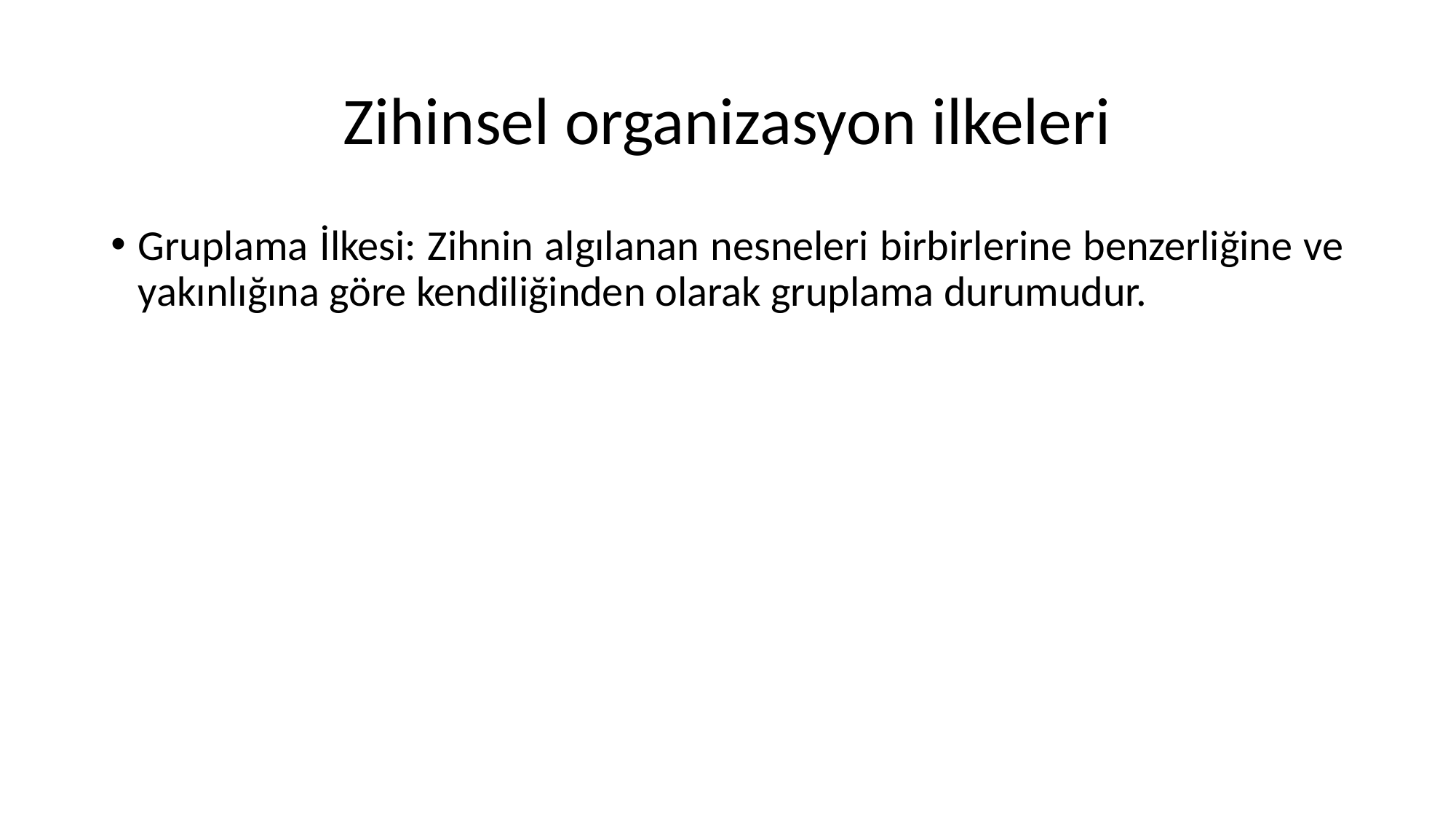

# Zihinsel organizasyon ilkeleri
Gruplama İlkesi: Zihnin algılanan nesneleri birbirlerine benzerliğine ve yakınlığına göre kendiliğinden olarak gruplama durumudur.